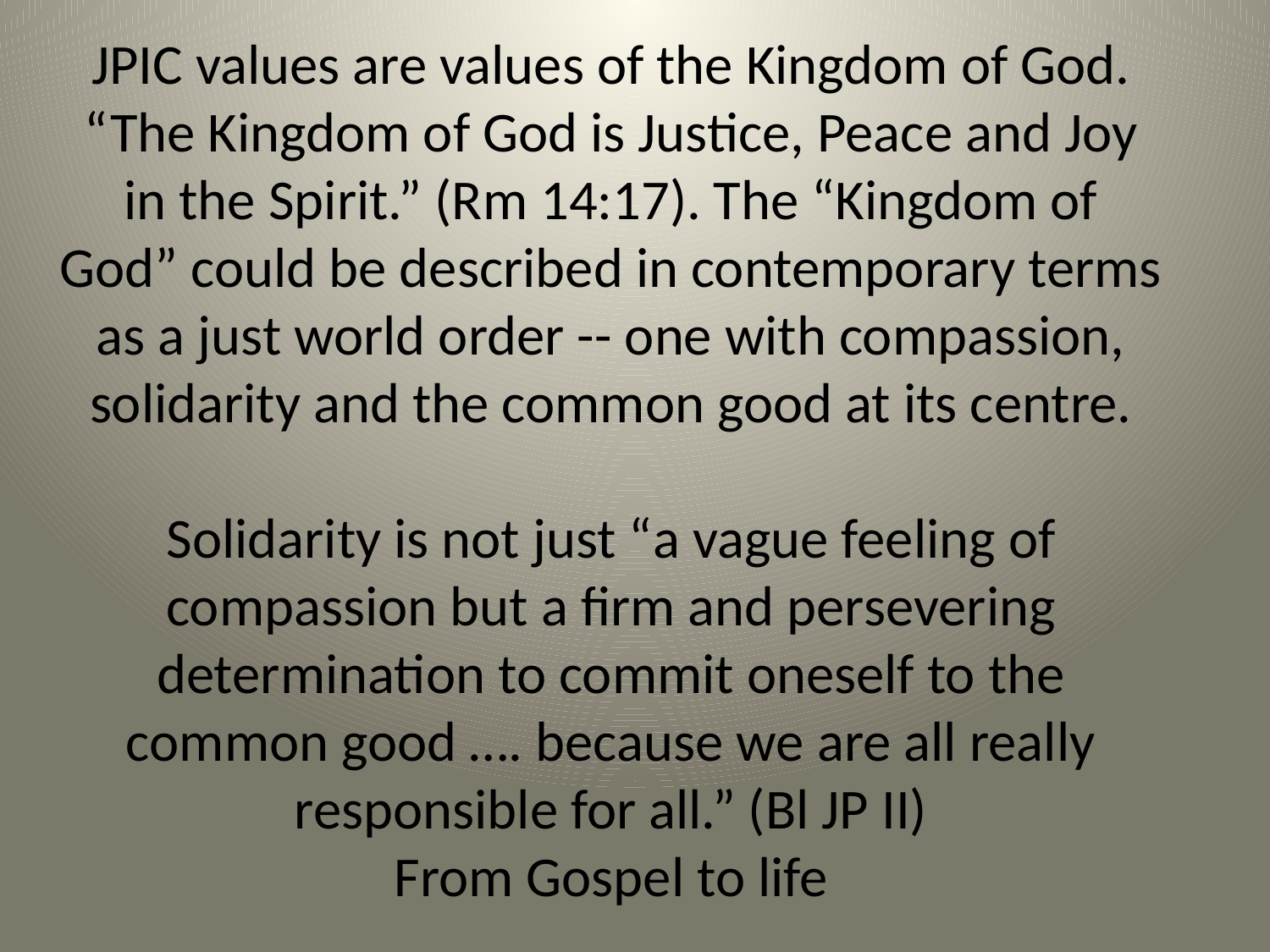

JPIC values are values of the Kingdom of God. “The Kingdom of God is Justice, Peace and Joy in the Spirit.” (Rm 14:17). The “Kingdom of God” could be described in contemporary terms as a just world order -- one with compassion, solidarity and the common good at its centre.

Solidarity is not just “a vague feeling of compassion but a firm and persevering determination to commit oneself to the common good …. because we are all really responsible for all.” (Bl JP II)
From Gospel to life